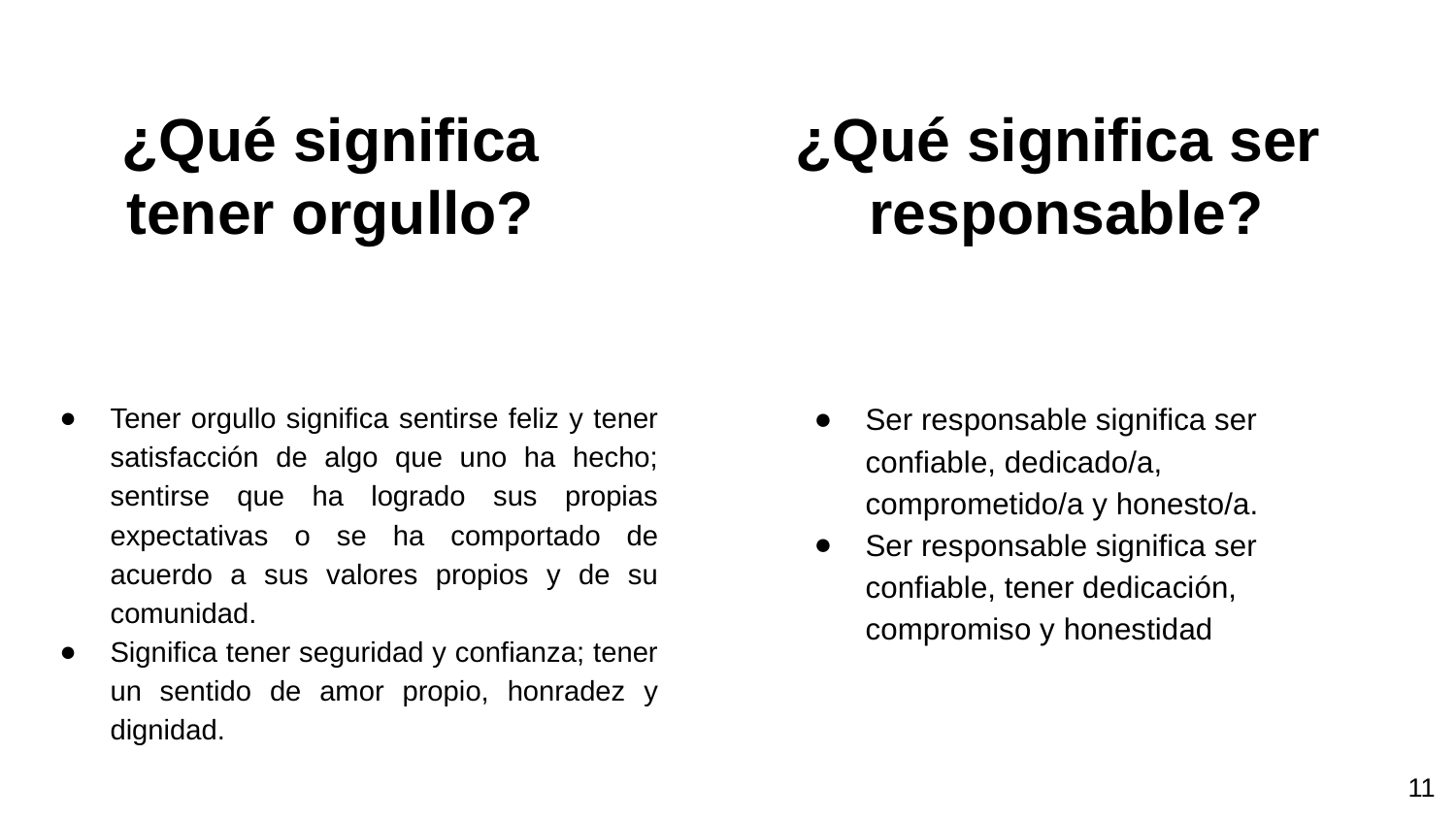

¿Qué significa tener orgullo?
¿Qué significa ser
responsable?

Tener orgullo significa sentirse feliz y tener satisfacción de algo que uno ha hecho; sentirse que ha logrado sus propias expectativas o se ha comportado de acuerdo a sus valores propios y de su comunidad.
Significa tener seguridad y confianza; tener un sentido de amor propio, honradez y dignidad.
Ser responsable significa ser confiable, dedicado/a, comprometido/a y honesto/a.
Ser responsable significa ser confiable, tener dedicación, compromiso y honestidad
11